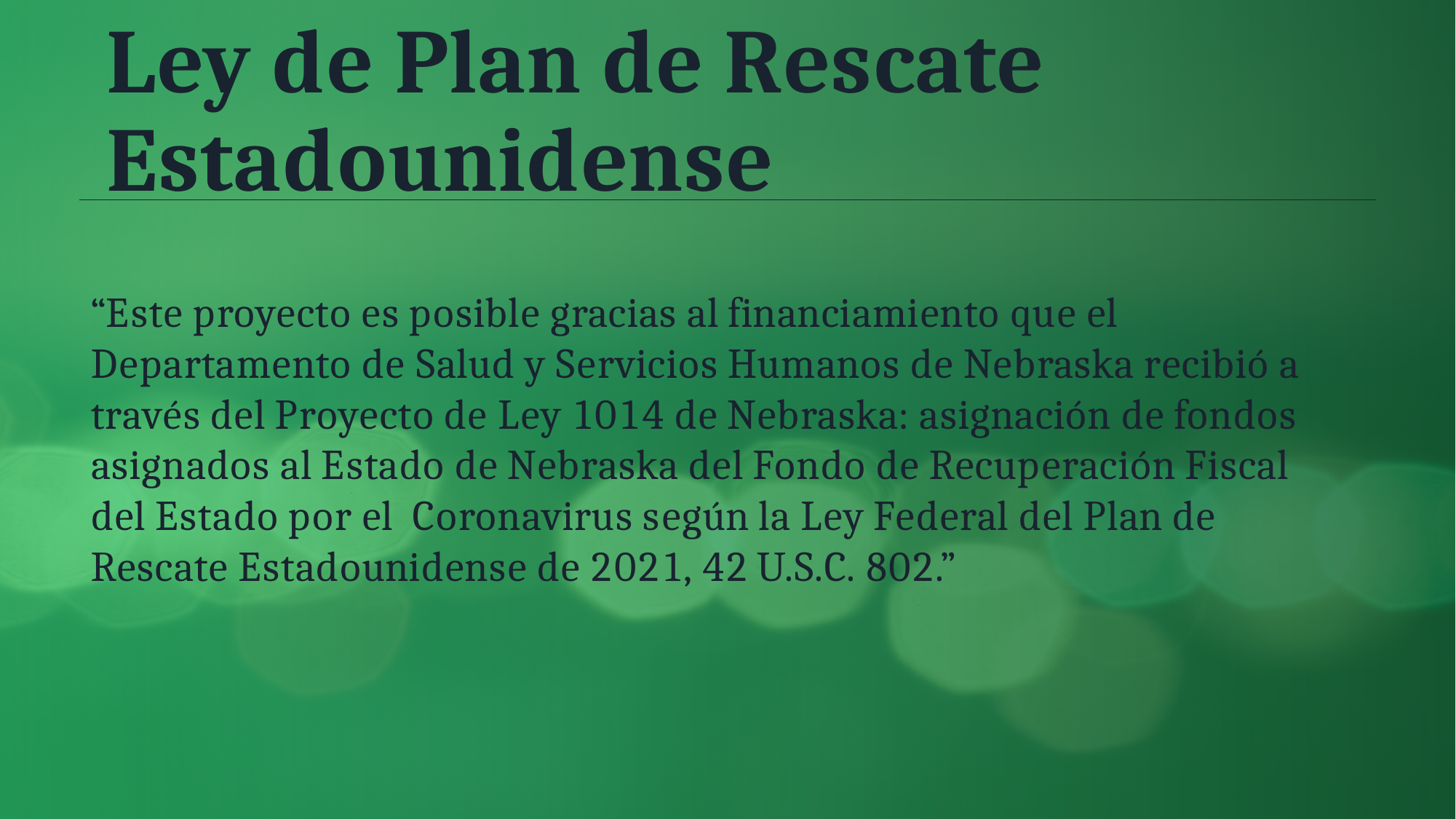

# Ley de Plan de Rescate Estadounidense

“Este proyecto es posible gracias al financiamiento que el Departamento de Salud y Servicios Humanos de Nebraska recibió a través del Proyecto de Ley 1014 de Nebraska: asignación de fondos asignados al Estado de Nebraska del Fondo de Recuperación Fiscal del Estado por el  Coronavirus según la Ley Federal del Plan de Rescate Estadounidense de 2021, 42 U.S.C. 802.”